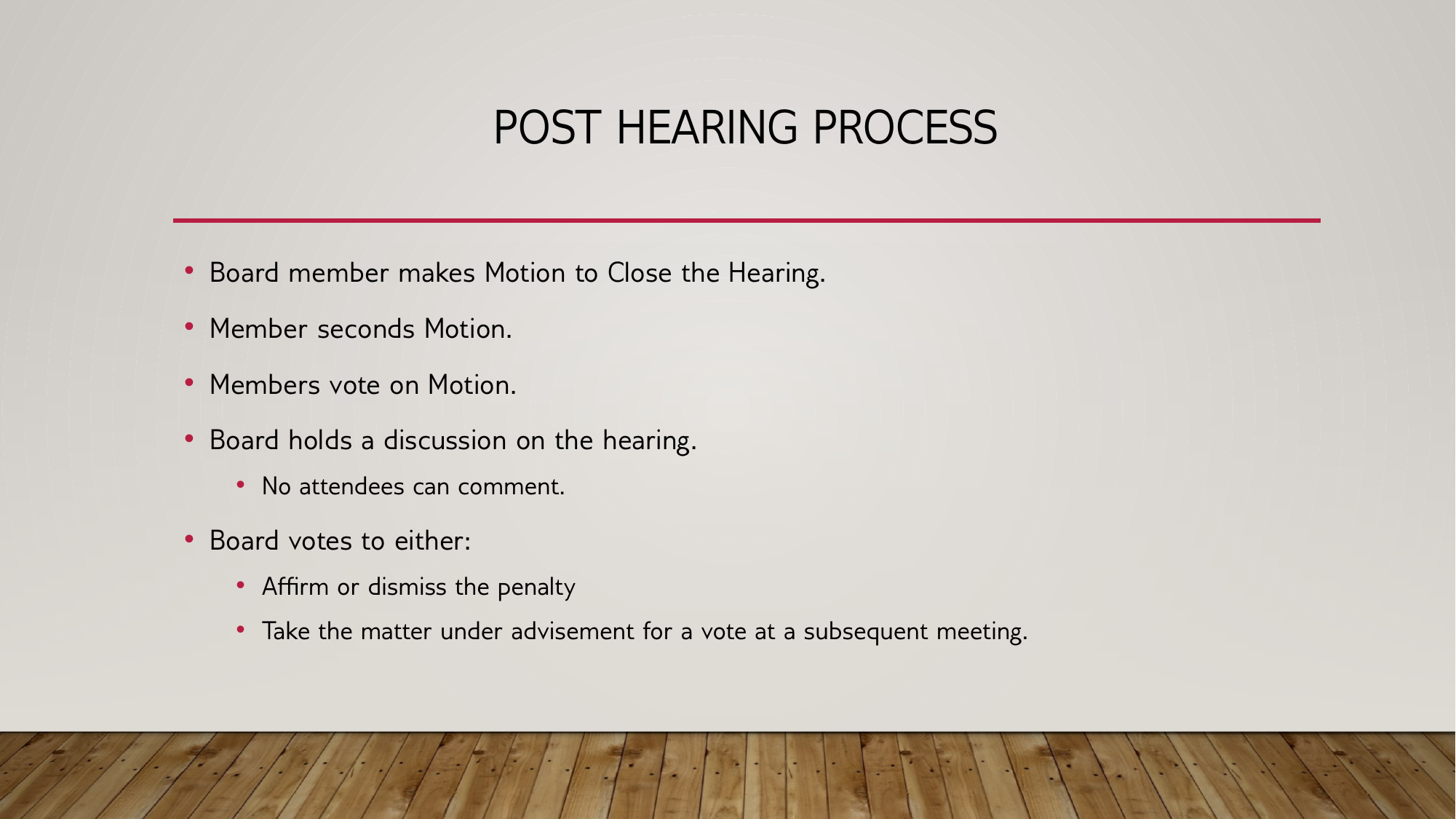

# Post hearing process
Board member makes Motion to Close the Hearing.
Member seconds Motion.
Members vote on Motion.
Board holds a discussion on the hearing.
No attendees can comment.
Board votes to either:
Affirm or dismiss the penalty
Take the matter under advisement for a vote at a subsequent meeting.